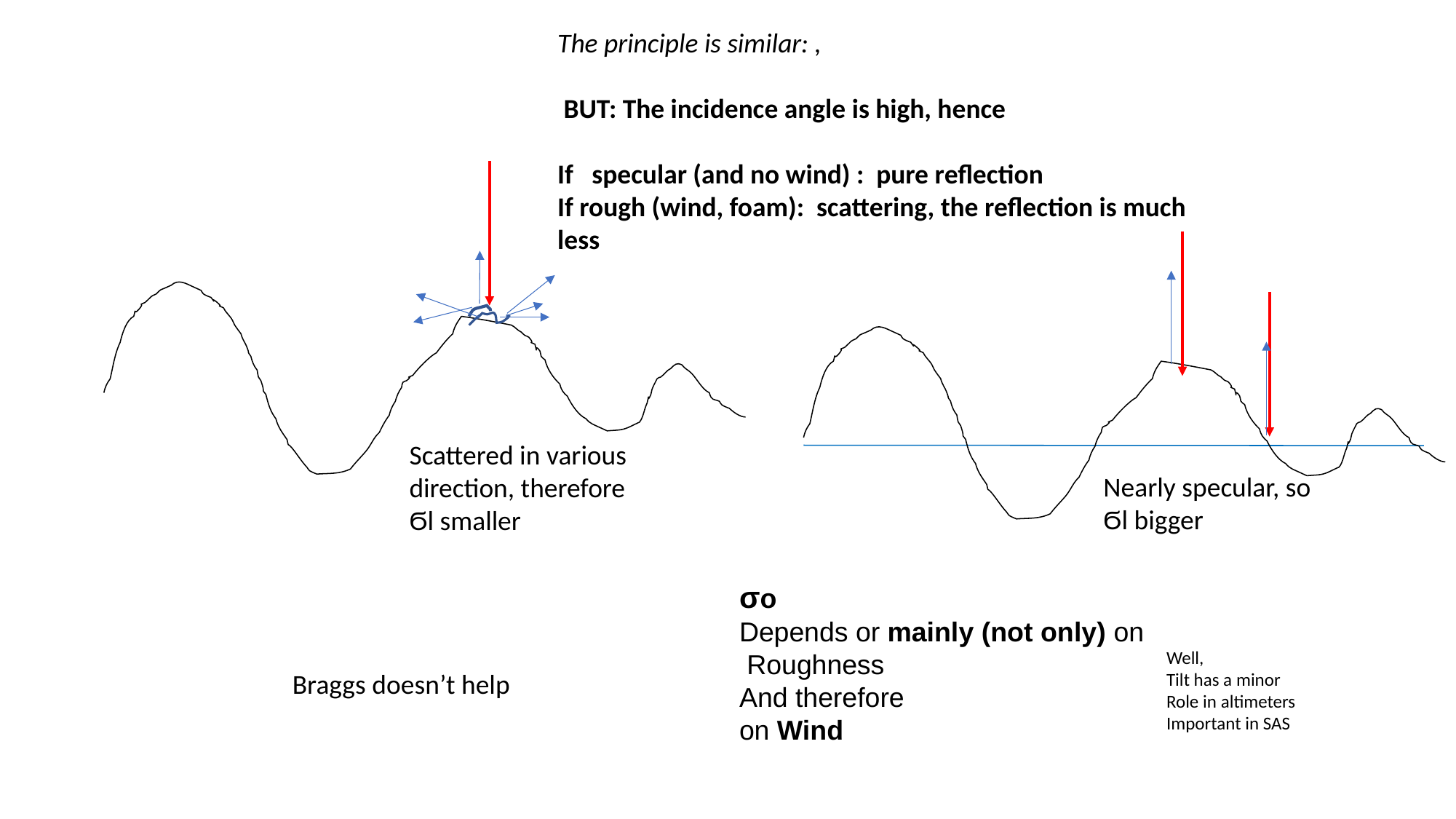

The principle is similar: ,

 BUT: The incidence angle is high, hence

If   specular (and no wind) :  pure reflection
If rough (wind, foam):  scattering, the reflection is much less

Scattered in various
direction, therefore
Ϭl smaller

Nearly specular, so
Ϭl bigger
σo
Depends or mainly (not only) on
 Roughness
And therefore
on Wind

Well,
Tilt has a minor
Role in altimeters
Important in SAS
Braggs doesn’t help